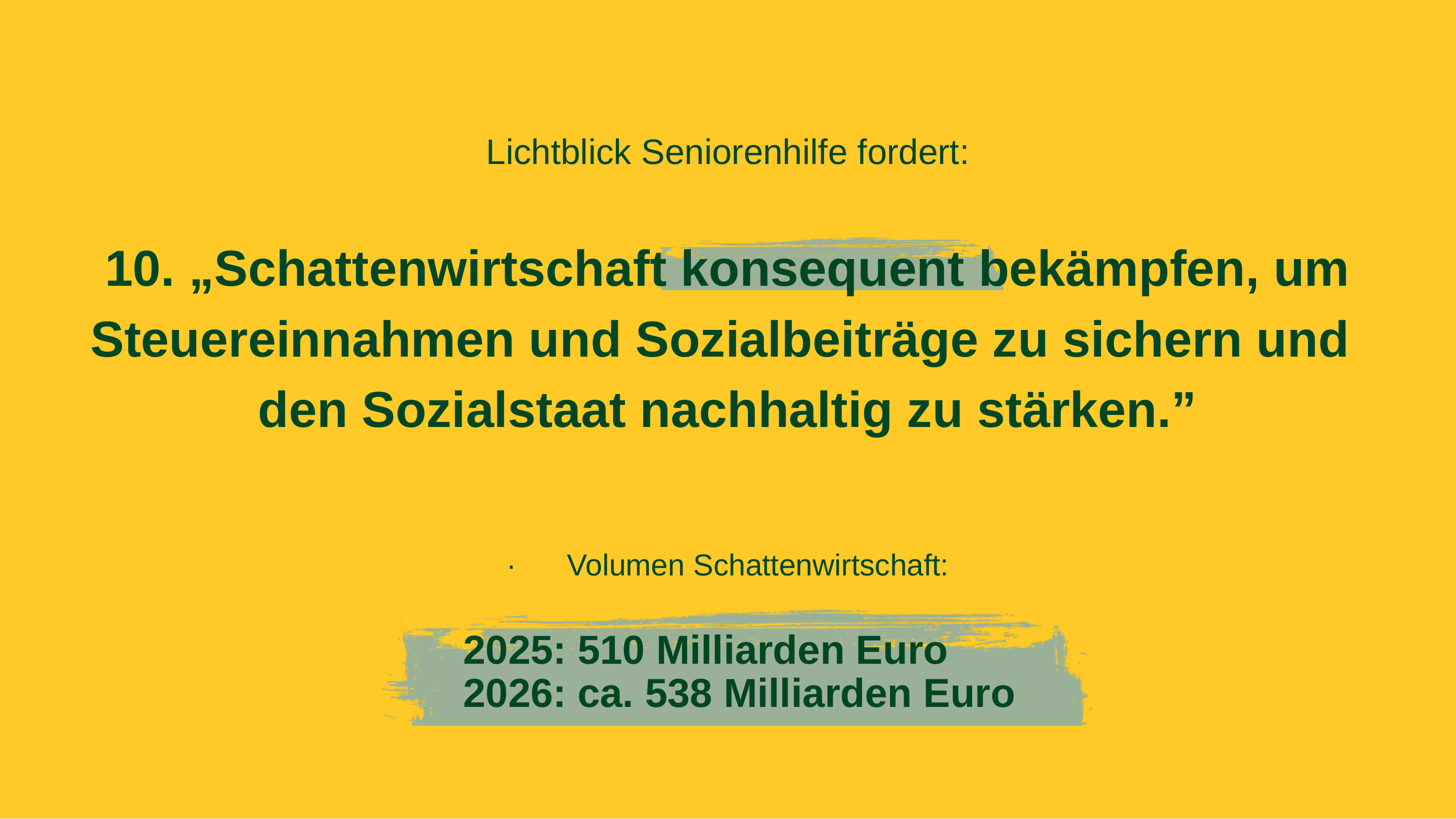

Lichtblick Seniorenhilfe fordert:

10. „Schattenwirtschaft konsequent bekämpfen, um Steuereinnahmen und Sozialbeiträge zu sichern und
den Sozialstaat nachhaltig zu stärken.”

·      Volumen Schattenwirtschaft:

2025: 510 Milliarden Euro
2026: ca. 538 Milliarden Euro